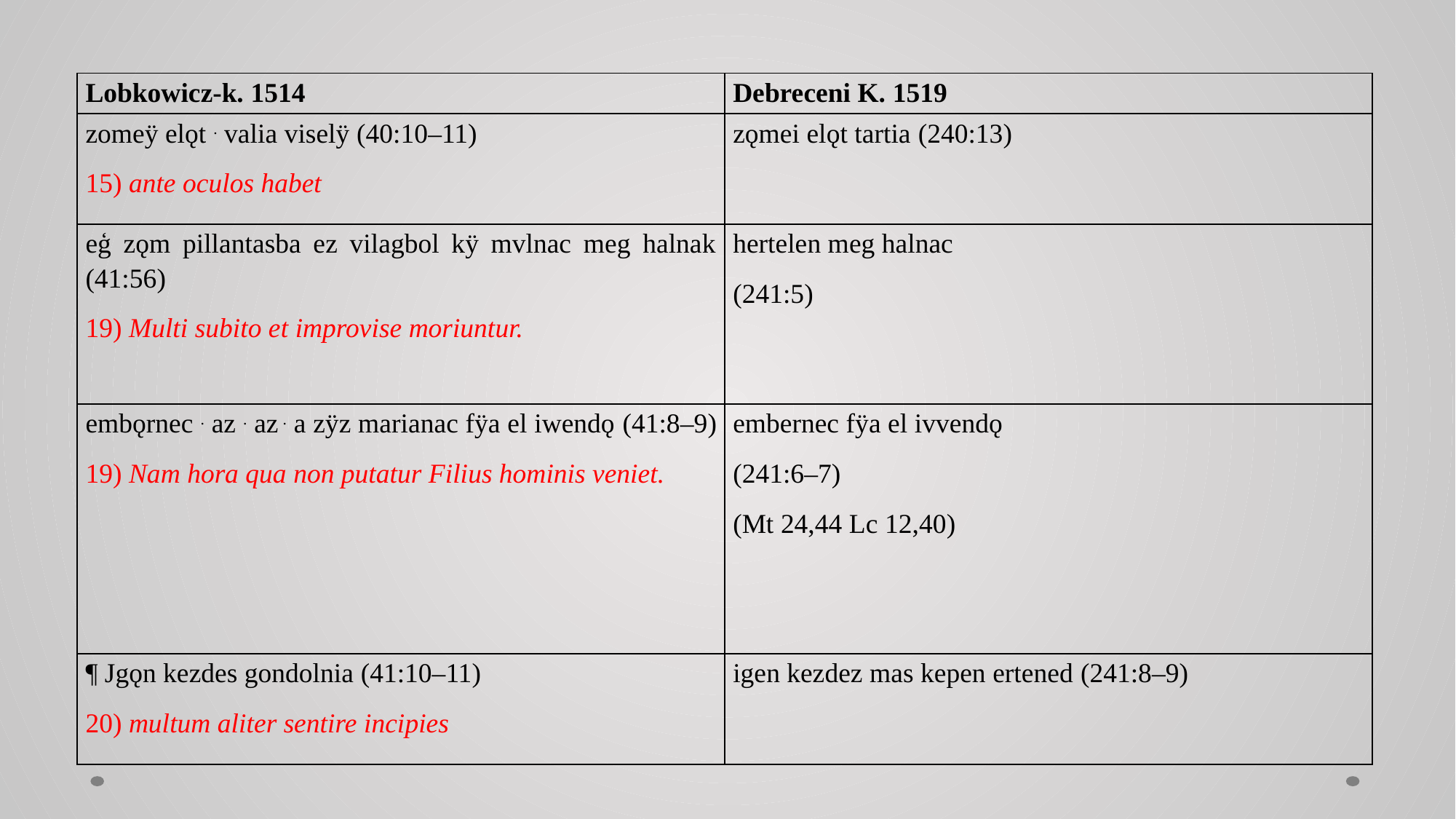

| Lobkowicz-k. 1514 | Debreceni K. 1519 |
| --- | --- |
| zomeÿ elǫt . valia viselÿ (40:10–11) 15) ante oculos habet | zǫmei elǫt tartia (240:13) |
| eģ zǫm pillantasba ez vilagbol kÿ mvlnac meg halnak (41:56) 19) Multi subito et improvise moriuntur. | hertelen meg halnac (241:5) |
| embǫrnec . az . az . a zÿz marianac fÿa el iwendǫ (41:8–9) 19) Nam hora qua non putatur Filius hominis veniet. | embernec fÿa el ivvendǫ (241:6–7)   (Mt 24,44 Lc 12,40) |
| ¶ Jgǫn kezdes gondolnia (41:10–11) 20) multum aliter sentire incipies | igen kezdez mas kepen ertened (241:8–9) |